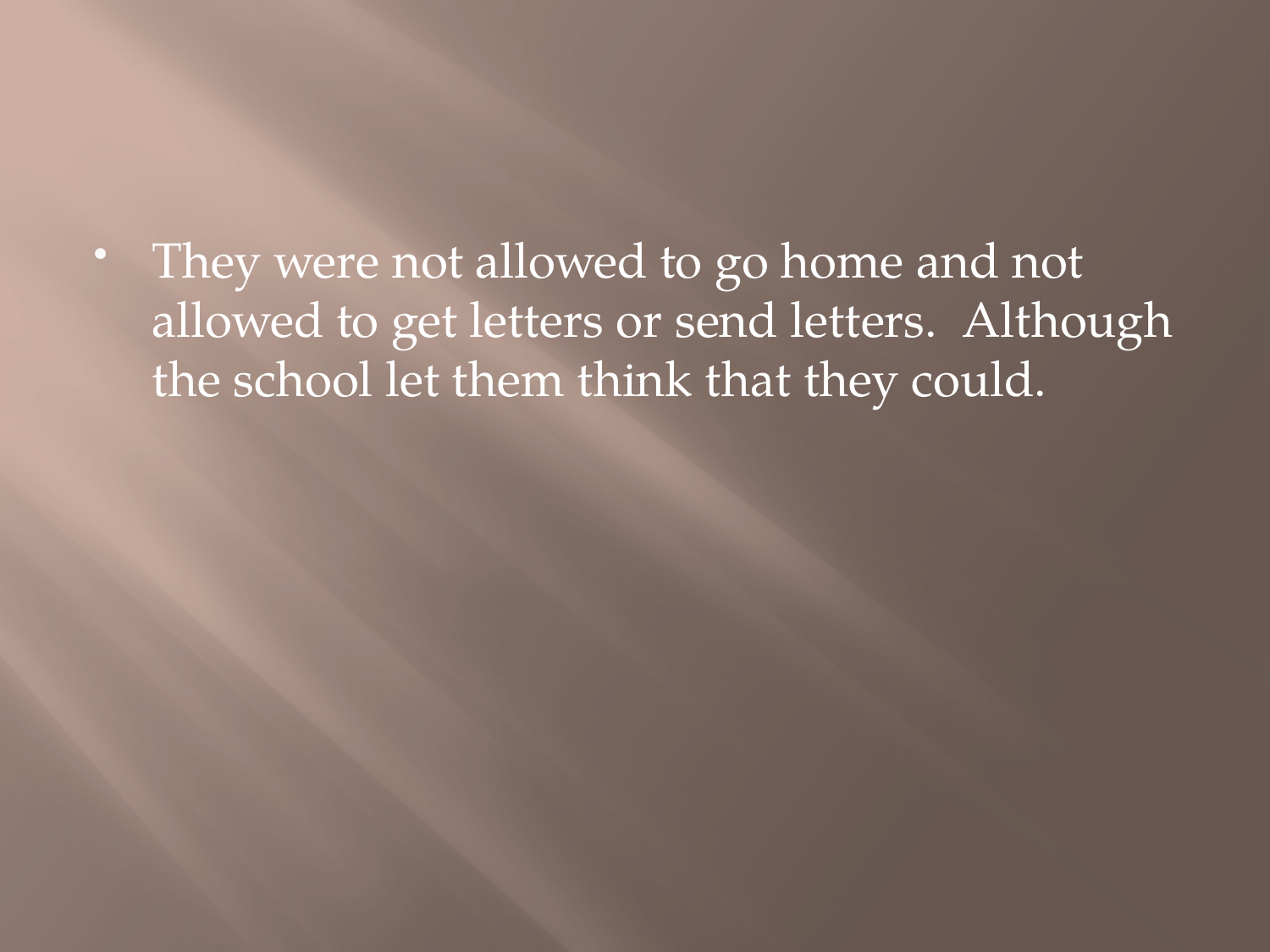

#
They were not allowed to go home and not allowed to get letters or send letters.  Although the school let them think that they could.